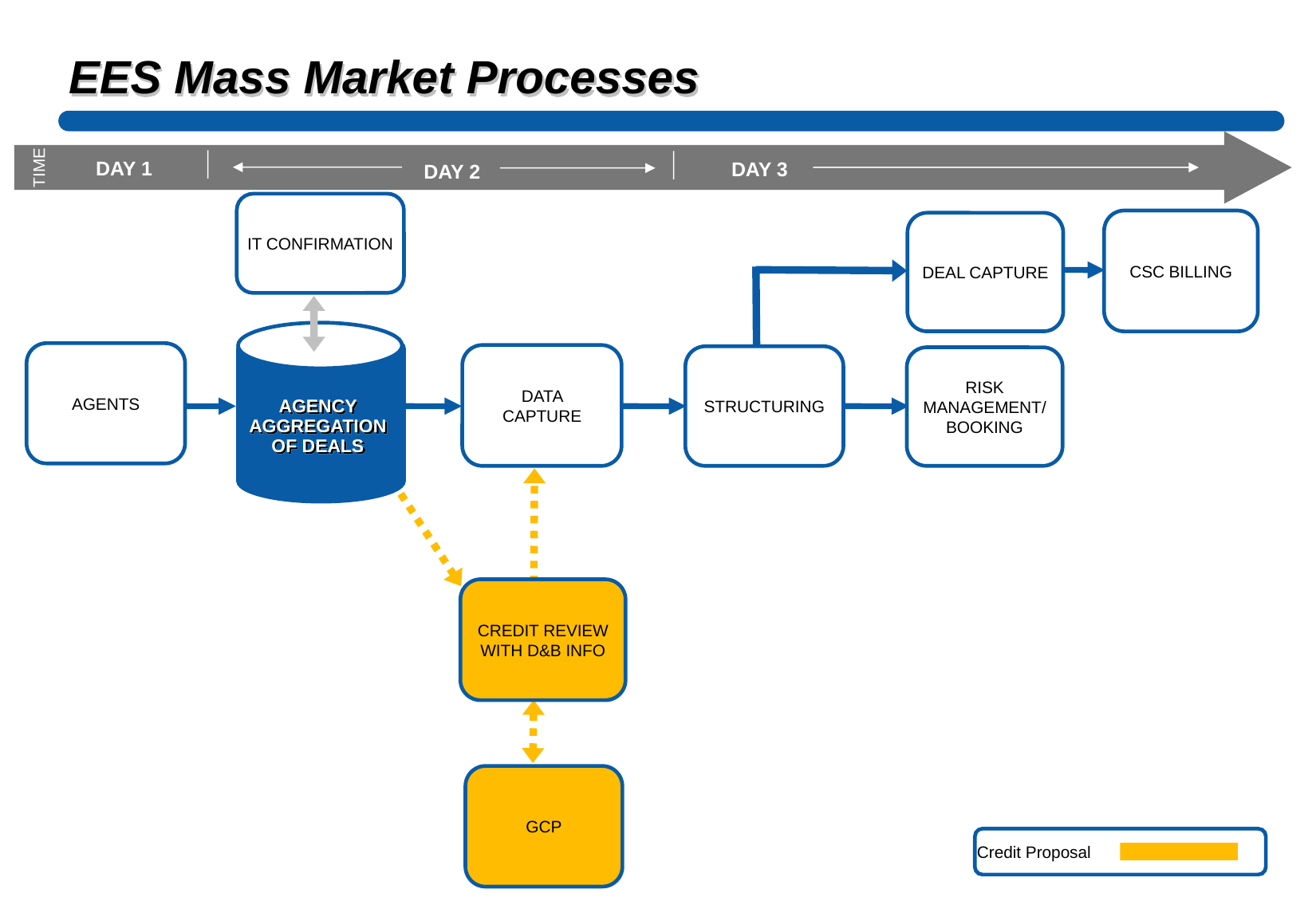

# EES Mass Market Processes

TIME
DAY 1
DAY 3

DAY 2

IT CONFIRMATION
CSC BILLING
DEAL CAPTURE

AGENTS
DATA CAPTURE
STRUCTURING
RISK MANAGEMENT/ BOOKING
AGENCY AGGREGATION OF DEALS

CREDIT REVIEW WITH D&B INFO

GCP
Credit Proposal